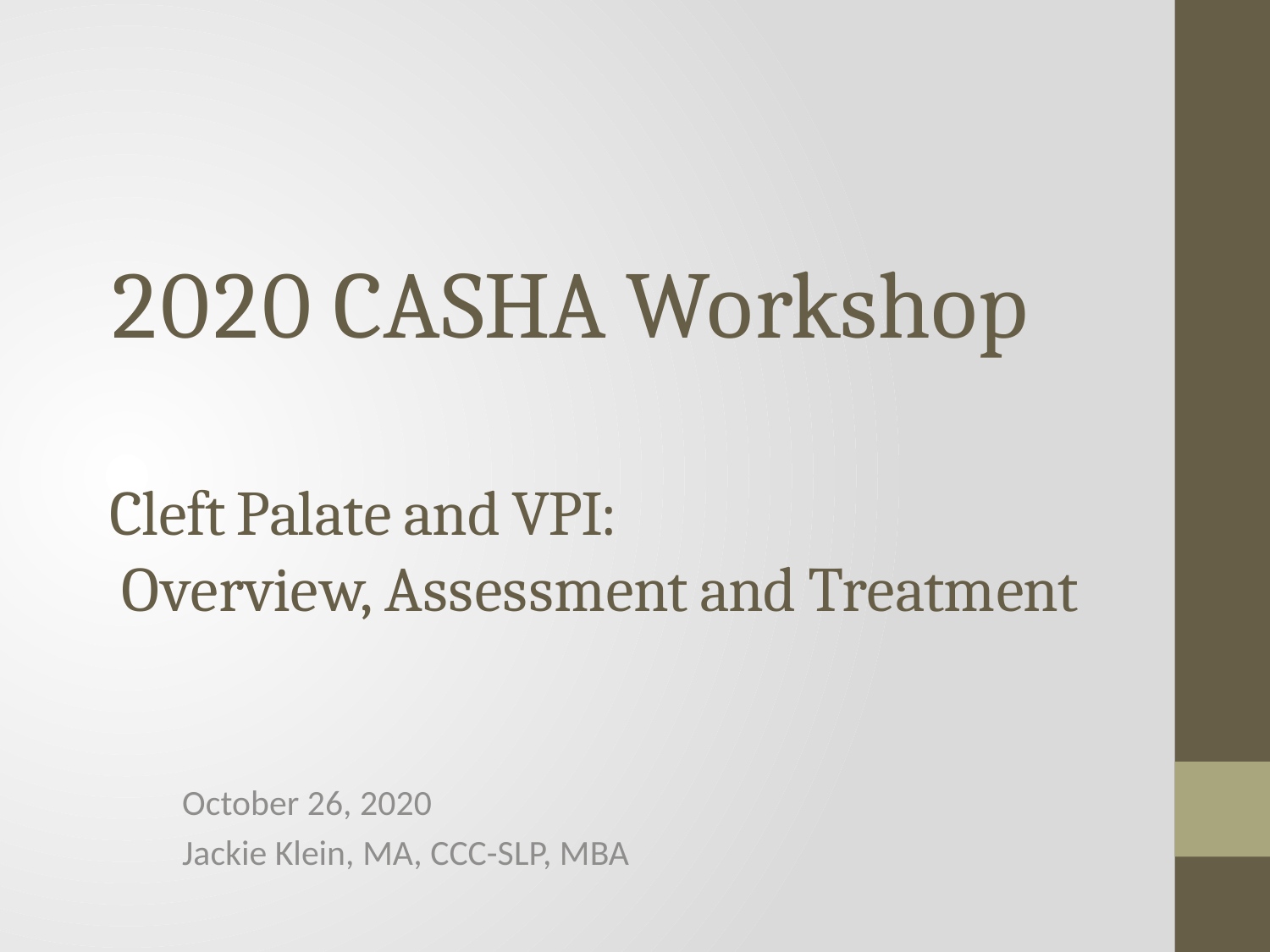

# 2020 CASHA Workshop Cleft Palate and VPI: Overview, Assessment and Treatment
October 26, 2020
Jackie Klein, MA, CCC-SLP, MBA